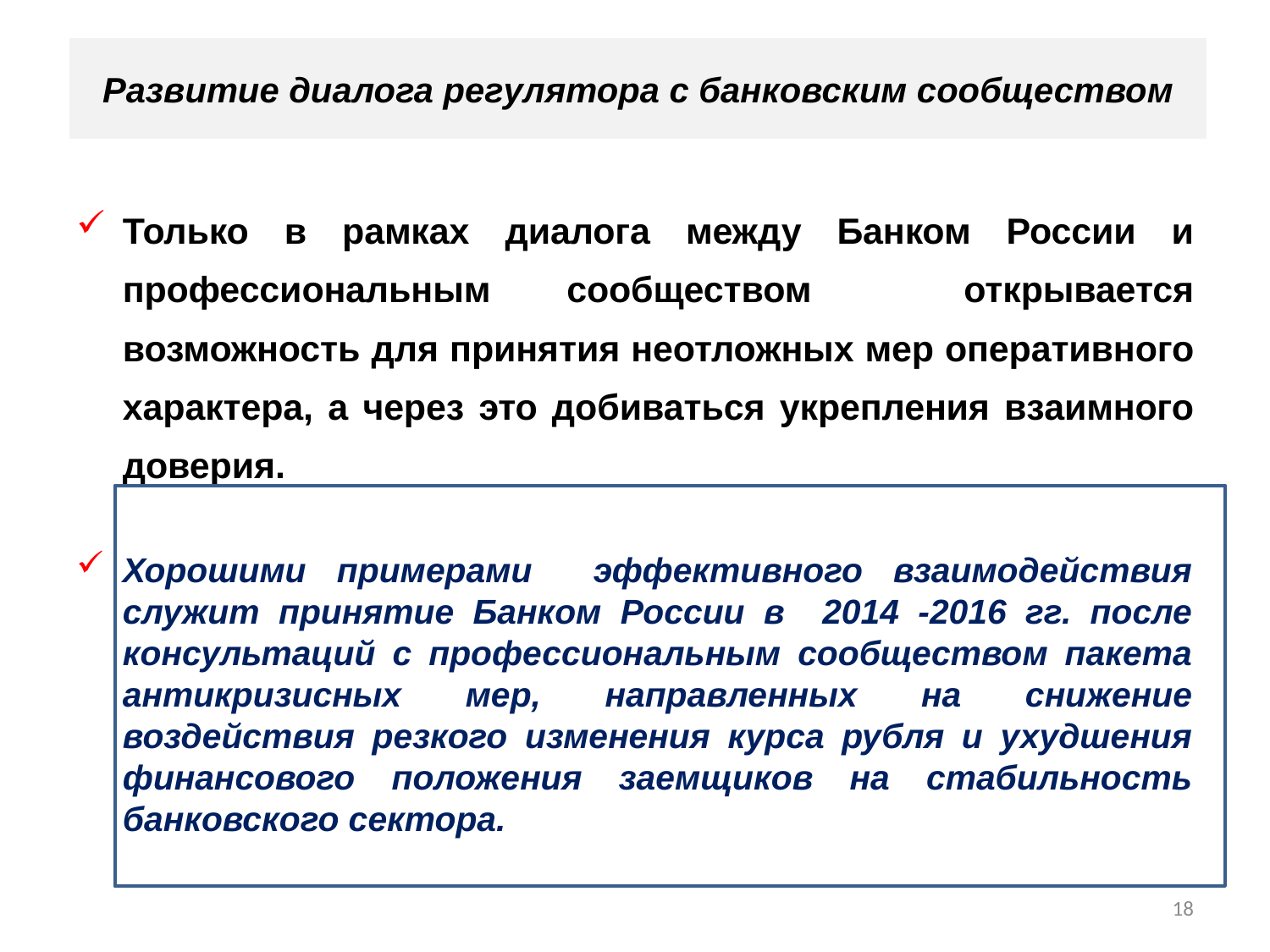

# Развитие диалога регулятора с банковским сообществом
Только в рамках диалога между Банком России и профессиональным сообществом  открывается возможность для принятия неотложных мер оперативного характера, а через это добиваться укрепления взаимного доверия.

Хорошими примерами  эффективного взаимодействия служит принятие Банком России в  2014 -2016 гг. после консультаций с профессиональным сообществом пакета антикризисных мер, направленных на снижение воздействия резкого изменения курса рубля и ухудшения финансового положения заемщиков на стабильность банковского сектора.

18